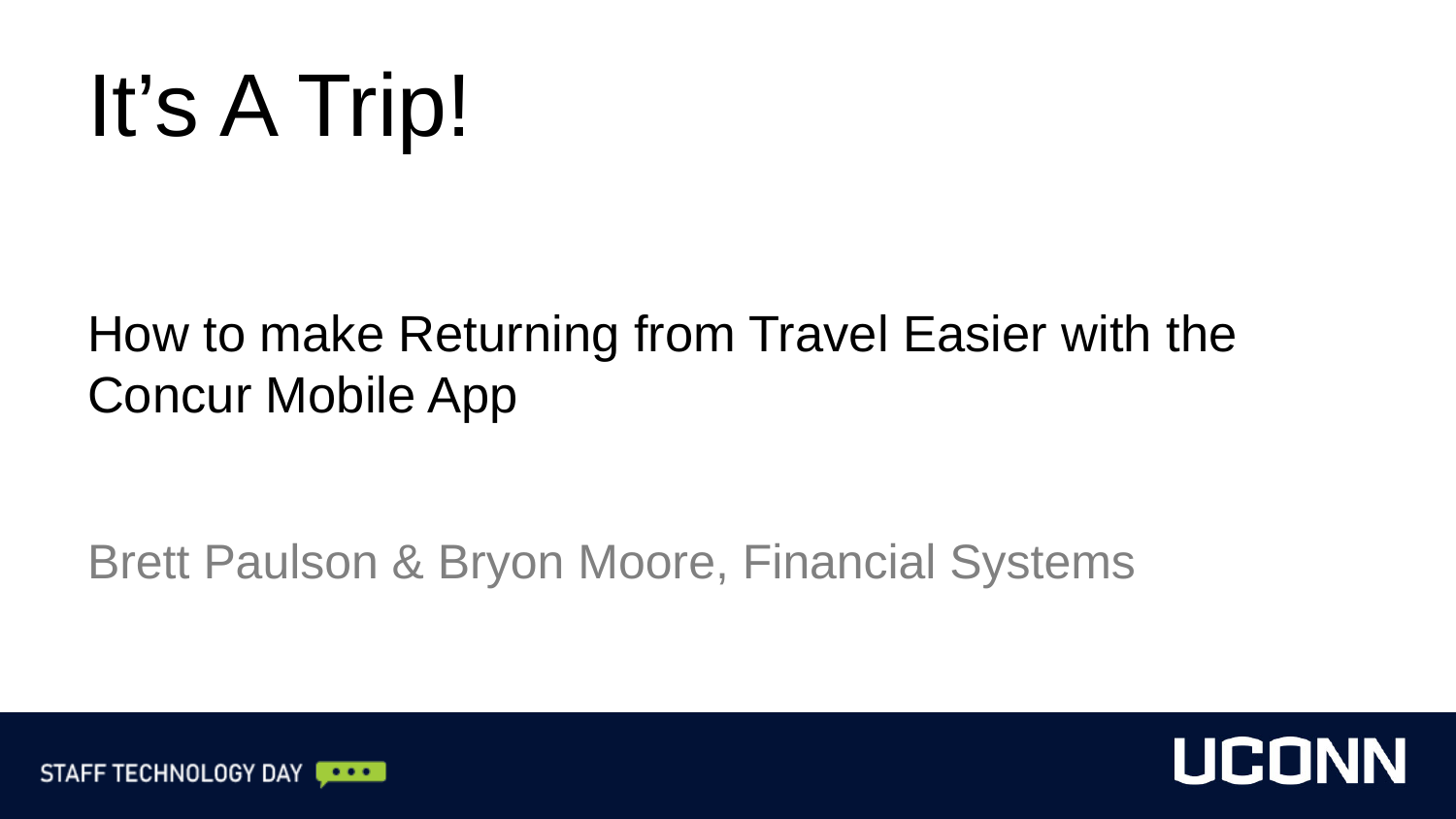

It’s A Trip!
How to make Returning from Travel Easier with the Concur Mobile App
Brett Paulson & Bryon Moore, Financial Systems